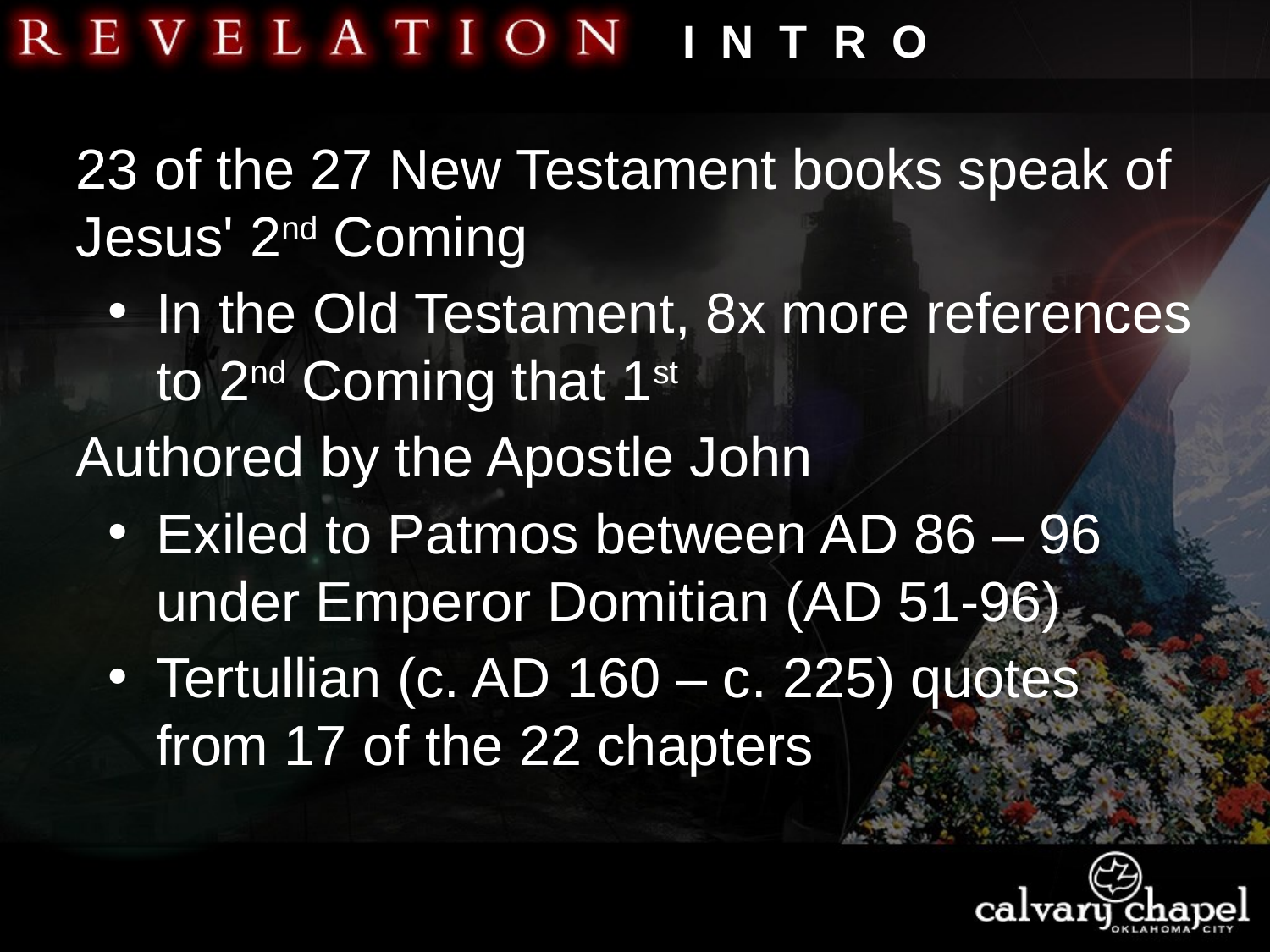

I  N  T  R  O
23 of the 27 New Testament books speak of Jesus' 2nd Coming
In the Old Testament, 8x more references to 2nd Coming that 1st
Authored by the Apostle John
Exiled to Patmos between AD 86 – 96 under Emperor Domitian (AD 51-96)
Tertullian (c. AD 160 – c. 225) quotes from 17 of the 22 chapters